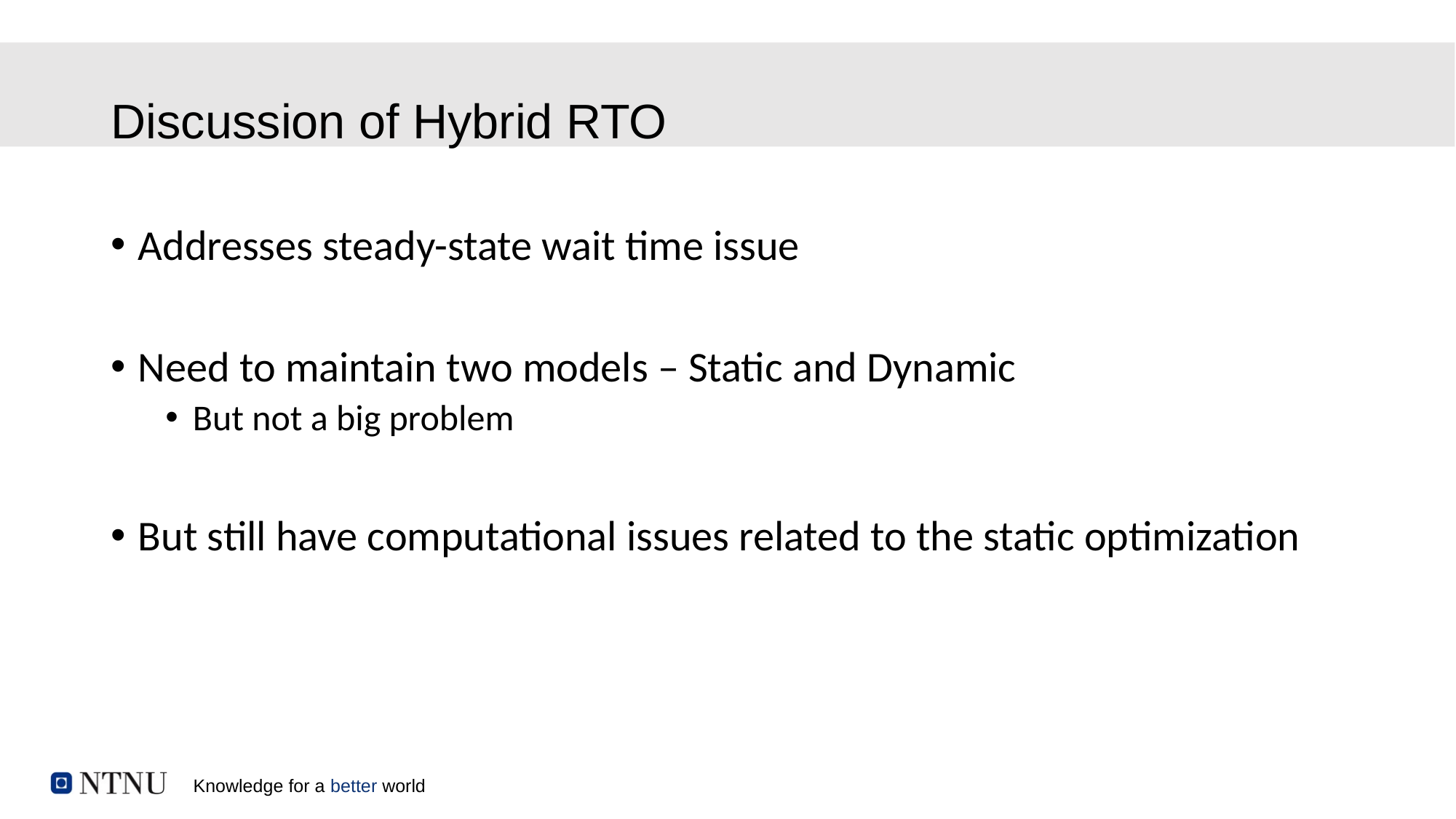

# Discussion of Hybrid RTO
Addresses steady-state wait time issue

Need to maintain two models – Static and Dynamic
But not a big problem

But still have computational issues related to the static optimization